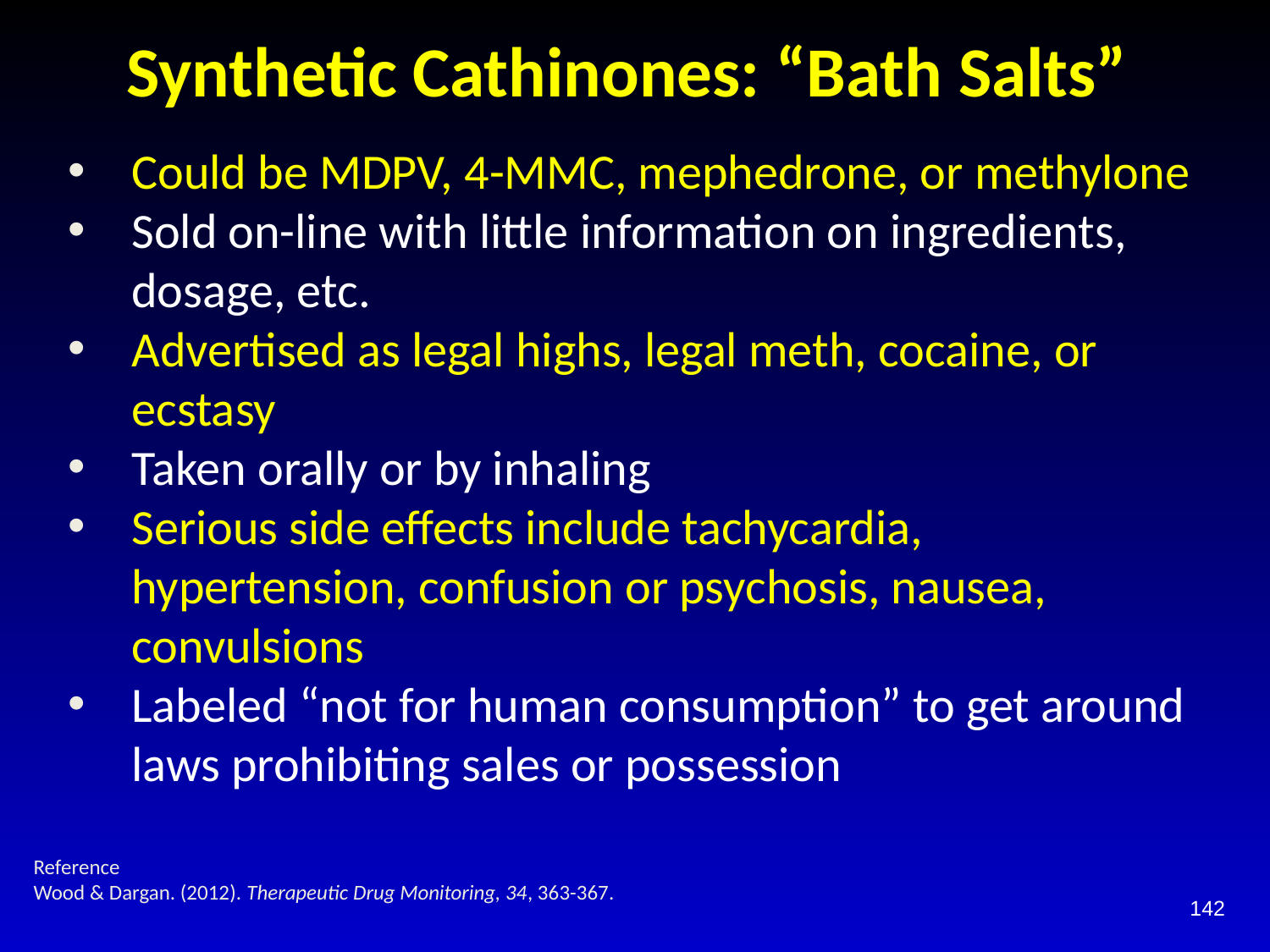

# Synthetic Cathinones: “Bath Salts”
Could be MDPV, 4-MMC, mephedrone, or methylone
Sold on-line with little information on ingredients, dosage, etc.
Advertised as legal highs, legal meth, cocaine, or ecstasy
Taken orally or by inhaling
Serious side effects include tachycardia, hypertension, confusion or psychosis, nausea, convulsions
Labeled “not for human consumption” to get around laws prohibiting sales or possession
Reference
Wood & Dargan. (2012). Therapeutic Drug Monitoring, 34, 363-367.
142